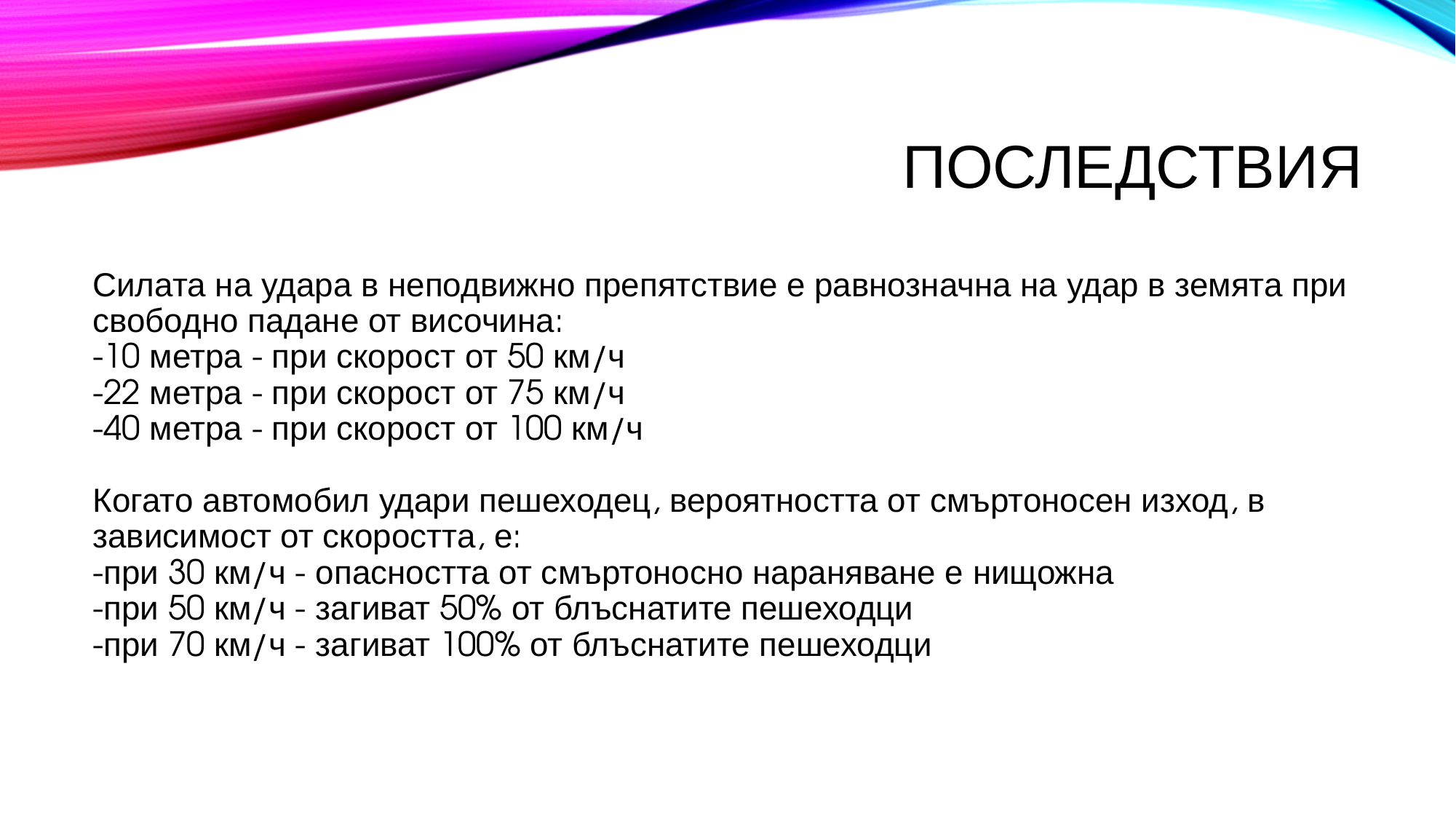

# последствия
Силата на удара в неподвижно препятствие е равнозначна на удар в земята при свободно падане от височина:
-10 метра - при скорост от 50 км/ч
-22 метра - при скорост от 75 км/ч
-40 метра - при скорост от 100 км/ч
Когато автомобил удари пешеходец, вероятността от смъртоносен изход, в зависимост от скоростта, е:
-при 30 км/ч - опасността от смъртоносно нараняване е нищожна
-при 50 км/ч - загиват 50% от блъснатите пешеходци
-при 70 км/ч - загиват 100% от блъснатите пешеходци